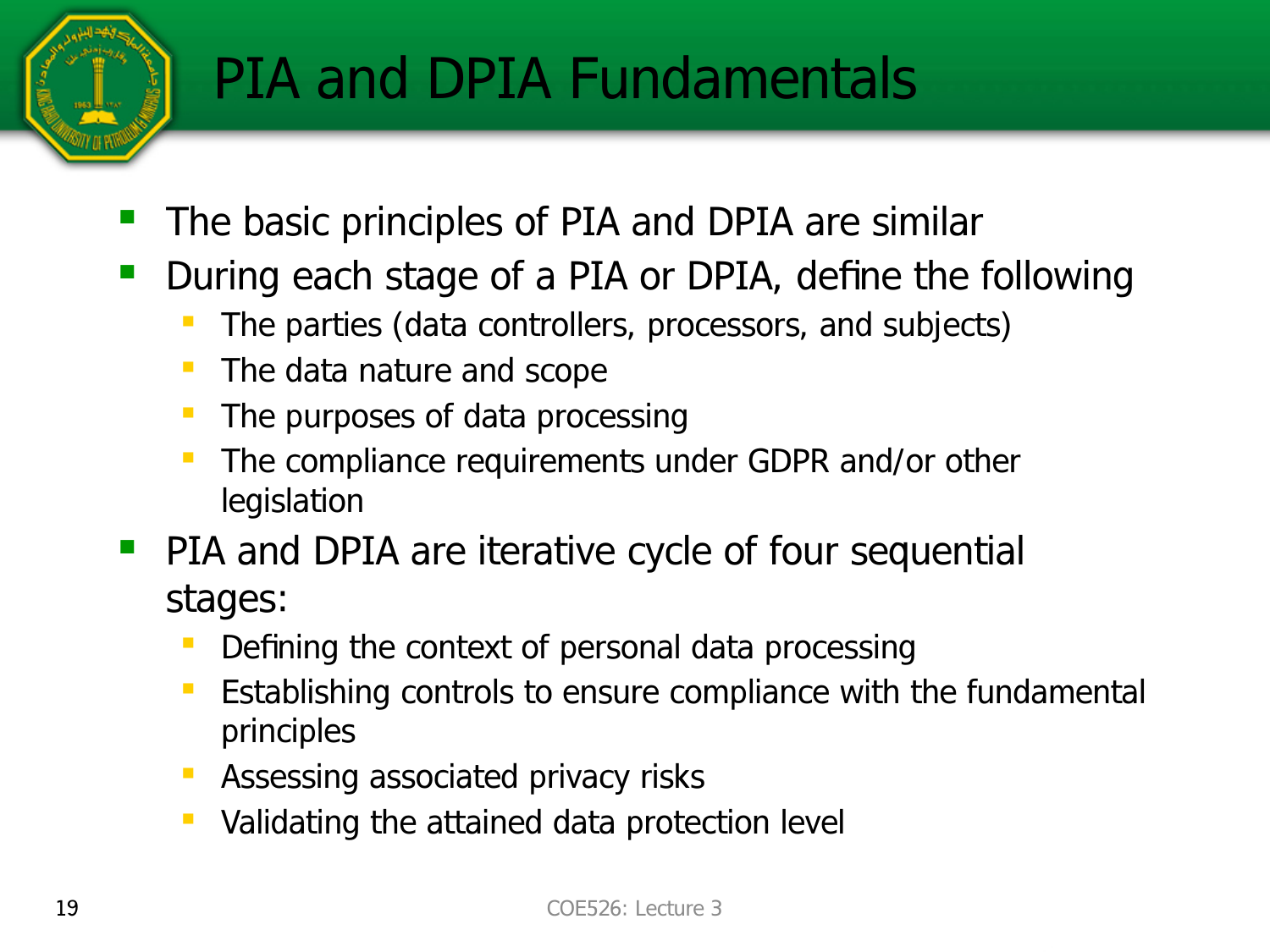

# PIA and DPIA Fundamentals
The basic principles of PIA and DPIA are similar
During each stage of a PIA or DPIA, define the following
The parties (data controllers, processors, and subjects)
The data nature and scope
The purposes of data processing
The compliance requirements under GDPR and/or other legislation
PIA and DPIA are iterative cycle of four sequential stages:
Defining the context of personal data processing
Establishing controls to ensure compliance with the fundamental principles
Assessing associated privacy risks
Validating the attained data protection level

19
COE526: Lecture 3